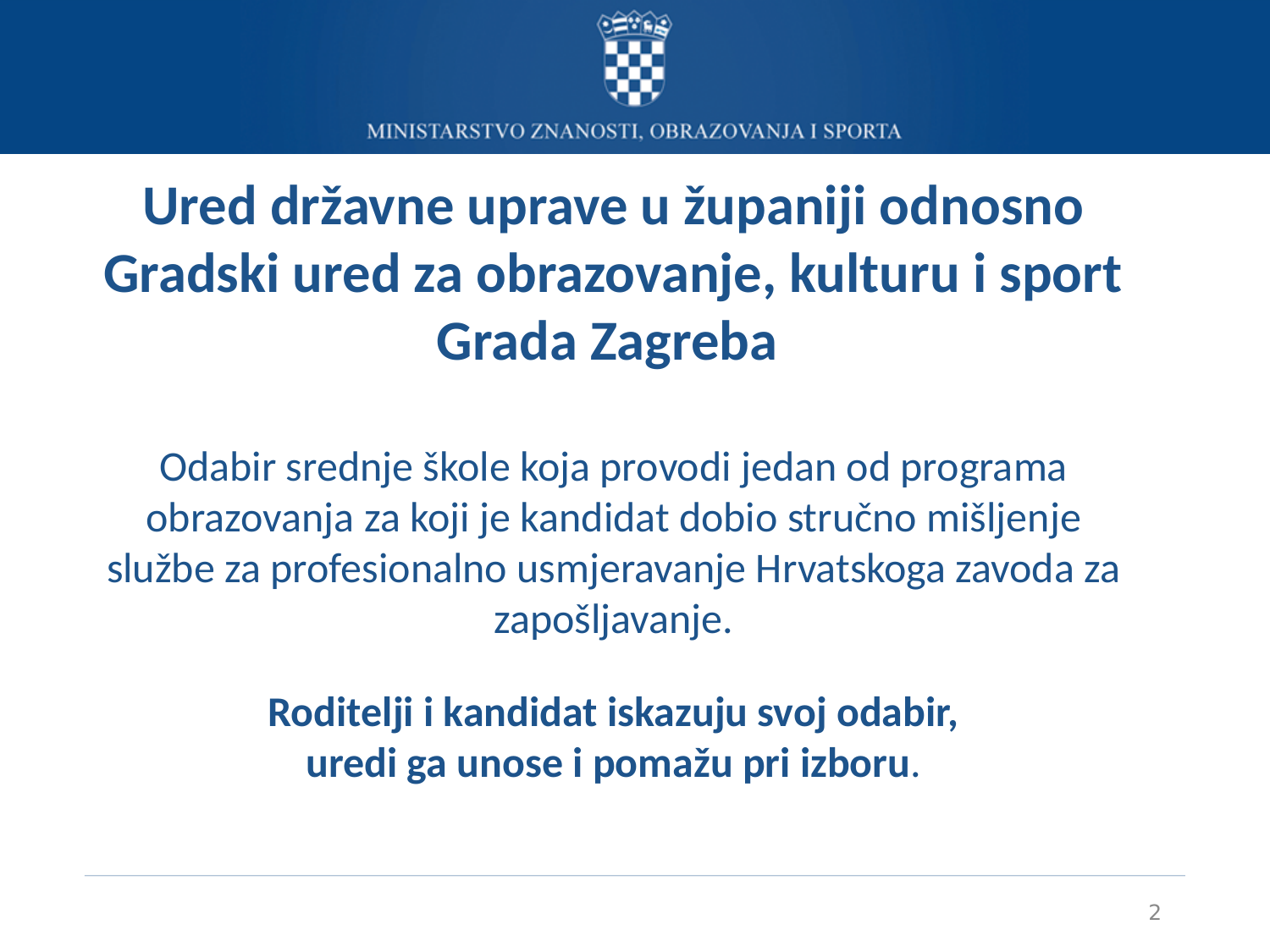

Ured državne uprave u županiji odnosno Gradski ured za obrazovanje, kulturu i sport Grada Zagreba

Odabir srednje škole koja provodi jedan od programa obrazovanja za koji je kandidat dobio stručno mišljenje službe za profesionalno usmjeravanje Hrvatskoga zavoda za zapošljavanje.
Roditelji i kandidat iskazuju svoj odabir,
uredi ga unose i pomažu pri izboru.
#
2